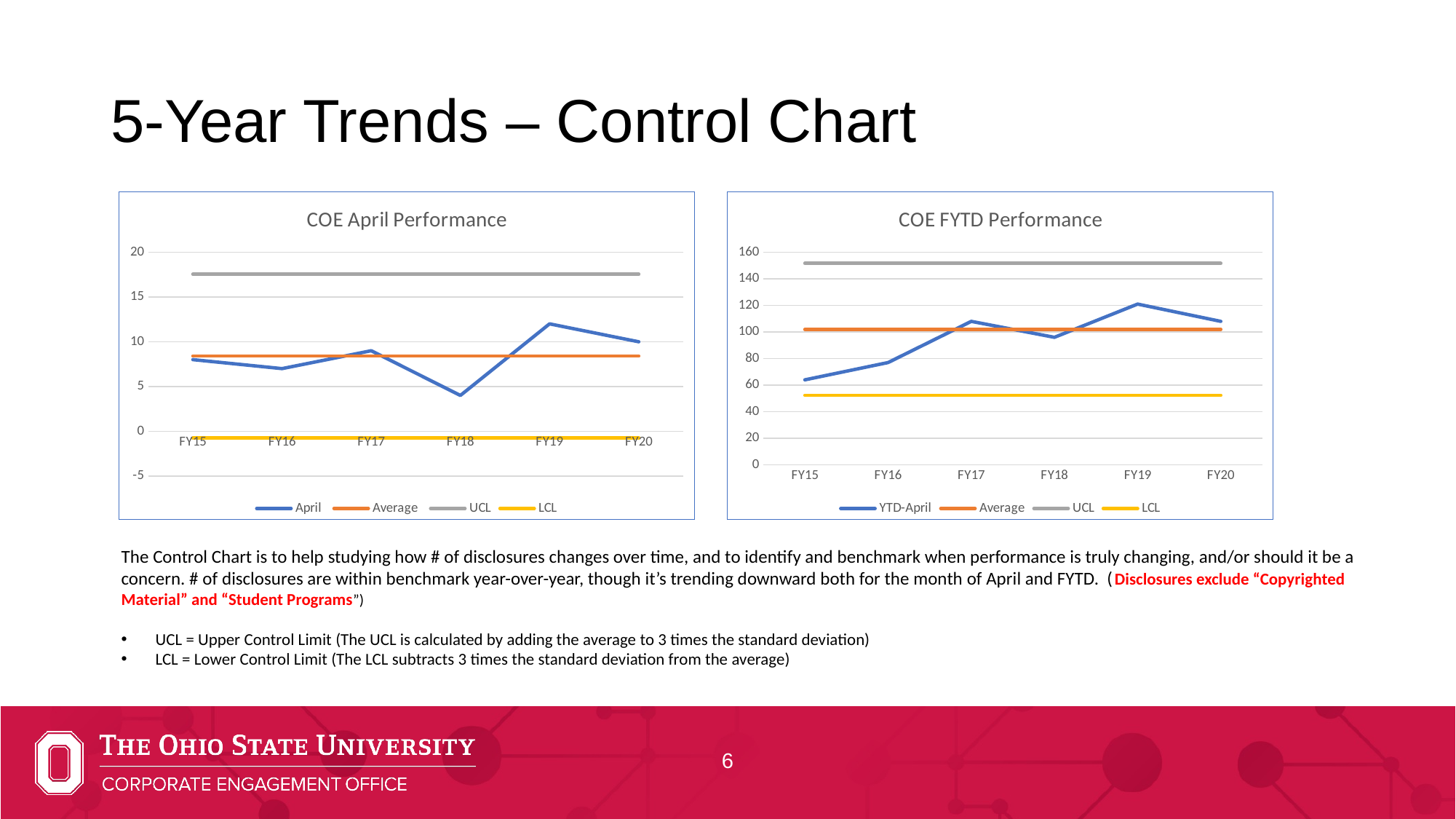

# 5-Year Trends – Control Chart

### Chart: COE April Performance

| Category | April  | Average  | UCL | LCL |
|---|---|---|---|---|
| FY15 | 8.0 | 8.4 | 17.54877040918614 | -0.7487704091861414 |
| FY16 | 7.0 | 8.4 | 17.54877040918614 | -0.7487704091861414 |
| FY17 | 9.0 | 8.4 | 17.54877040918614 | -0.7487704091861414 |
| FY18 | 4.0 | 8.4 | 17.54877040918614 | -0.7487704091861414 |
| FY19 | 12.0 | 8.4 | 17.54877040918614 | -0.7487704091861414 |
| FY20 | 10.0 | 8.4 | 17.54877040918614 | -0.7487704091861414 |

### Chart: COE FYTD Performance

| Category | YTD-April | Average | UCL | LCL |
|---|---|---|---|---|
| FY15 | 64.0 | 102.0 | 151.61350622562367 | 52.38649377437632 |
| FY16 | 77.0 | 102.0 | 151.61350622562367 | 52.38649377437632 |
| FY17 | 108.0 | 102.0 | 151.61350622562367 | 52.38649377437632 |
| FY18 | 96.0 | 102.0 | 151.61350622562367 | 52.38649377437632 |
| FY19 | 121.0 | 102.0 | 151.61350622562367 | 52.38649377437632 |
| FY20 | 108.0 | 102.0 | 151.61350622562367 | 52.38649377437632 |
The Control Chart is to help studying how # of disclosures changes over time, and to identify and benchmark when performance is truly changing, and/or should it be a concern. # of disclosures are within benchmark year-over-year, though it’s trending downward both for the month of April and FYTD.  (Disclosures exclude “Copyrighted Material” and “Student Programs”)
UCL = Upper Control Limit (The UCL is calculated by adding the average to 3 times the standard deviation)
LCL = Lower Control Limit (The LCL subtracts 3 times the standard deviation from the average)